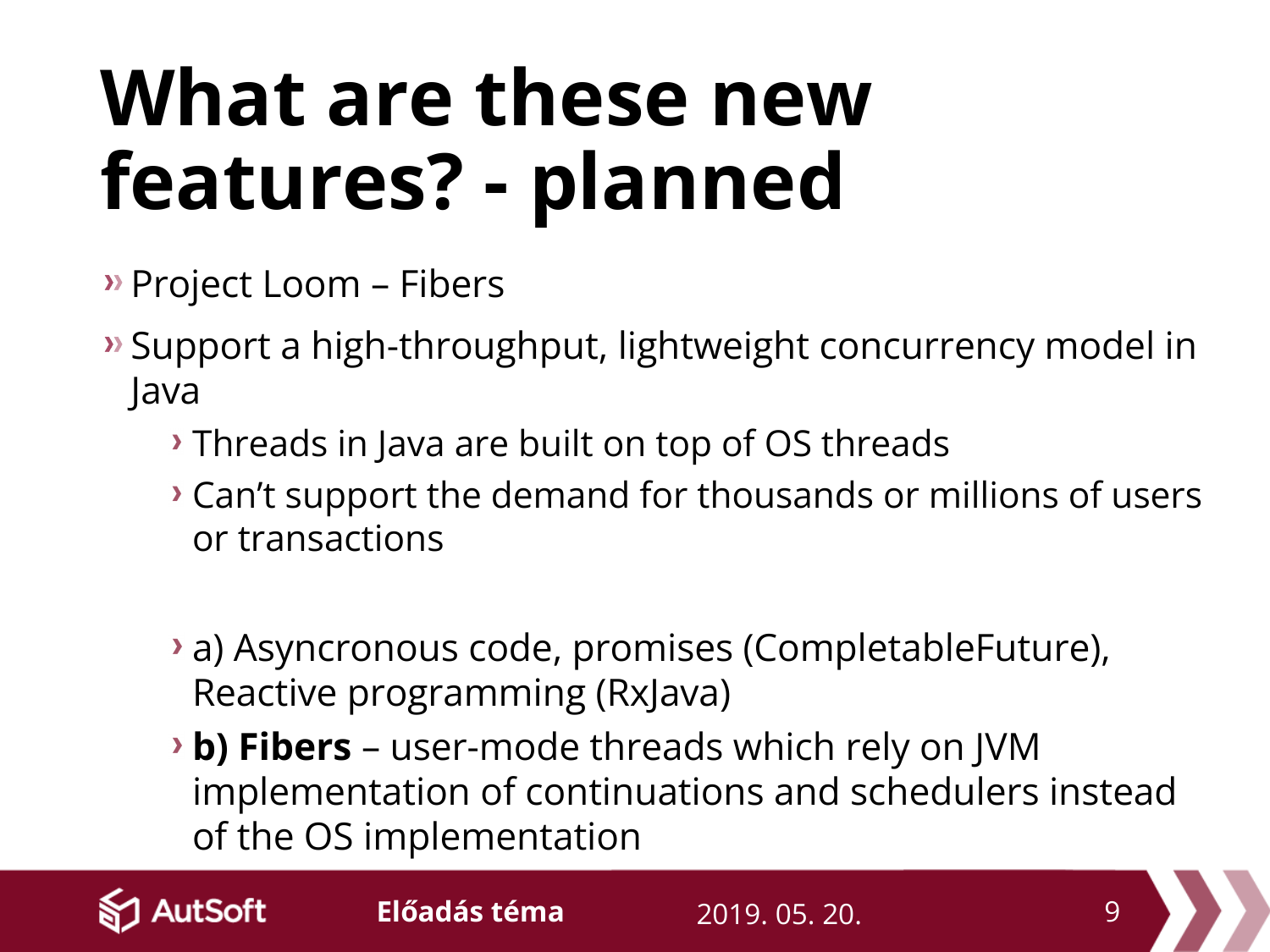

# What are these new features? - planned
Project Loom – Fibers
Support a high-throughput, lightweight concurrency model in Java
Threads in Java are built on top of OS threads
Can’t support the demand for thousands or millions of users or transactions

a) Asyncronous code, promises (CompletableFuture), Reactive programming (RxJava)
b) Fibers – user-mode threads which rely on JVM implementation of continuations and schedulers instead of the OS implementation

2019. 05. 20.
9
Előadás téma